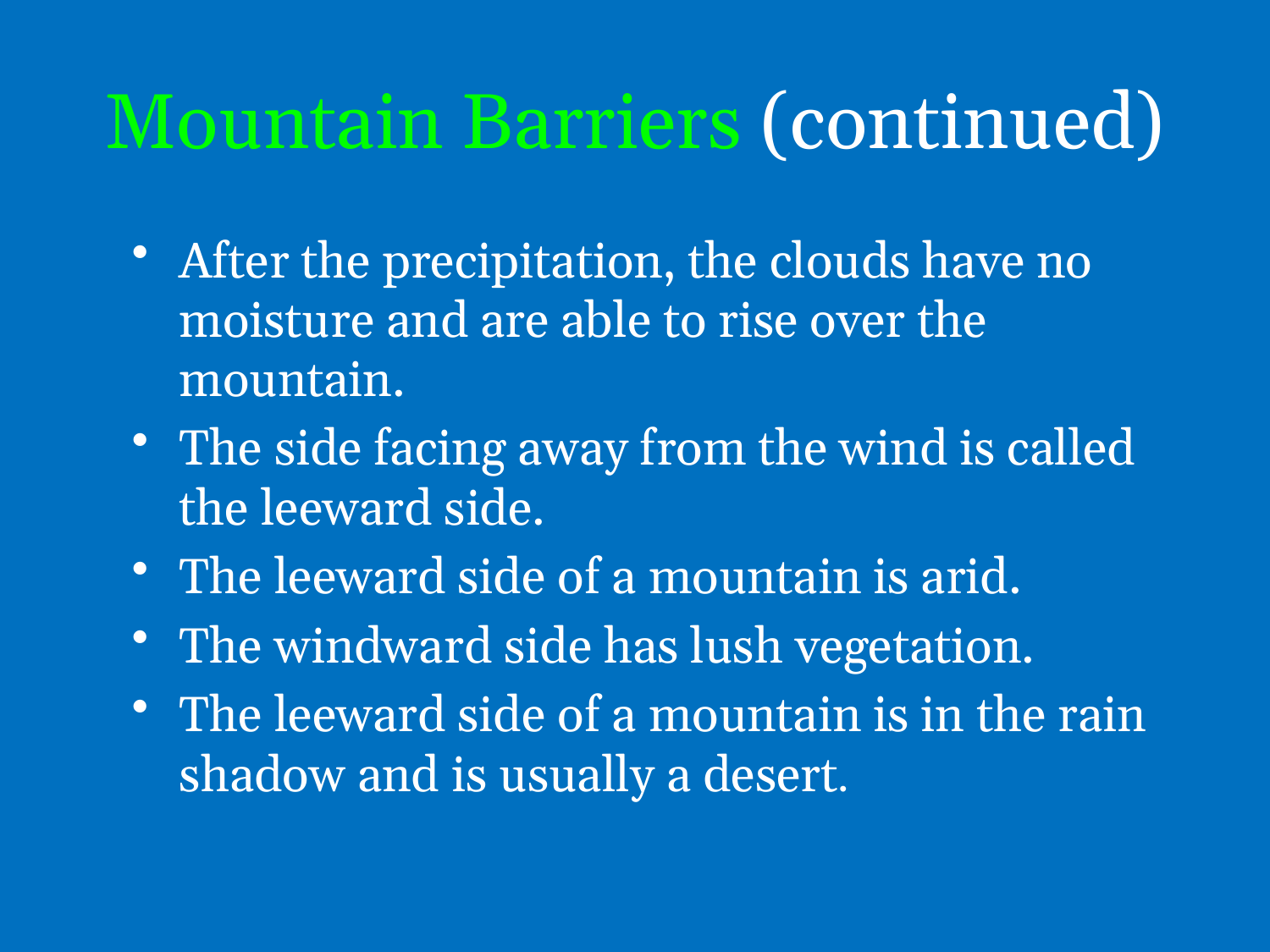

# Mountain Barriers (continued)
After the precipitation, the clouds have no moisture and are able to rise over the mountain.
The side facing away from the wind is called the leeward side.
The leeward side of a mountain is arid.
The windward side has lush vegetation.
The leeward side of a mountain is in the rain shadow and is usually a desert.